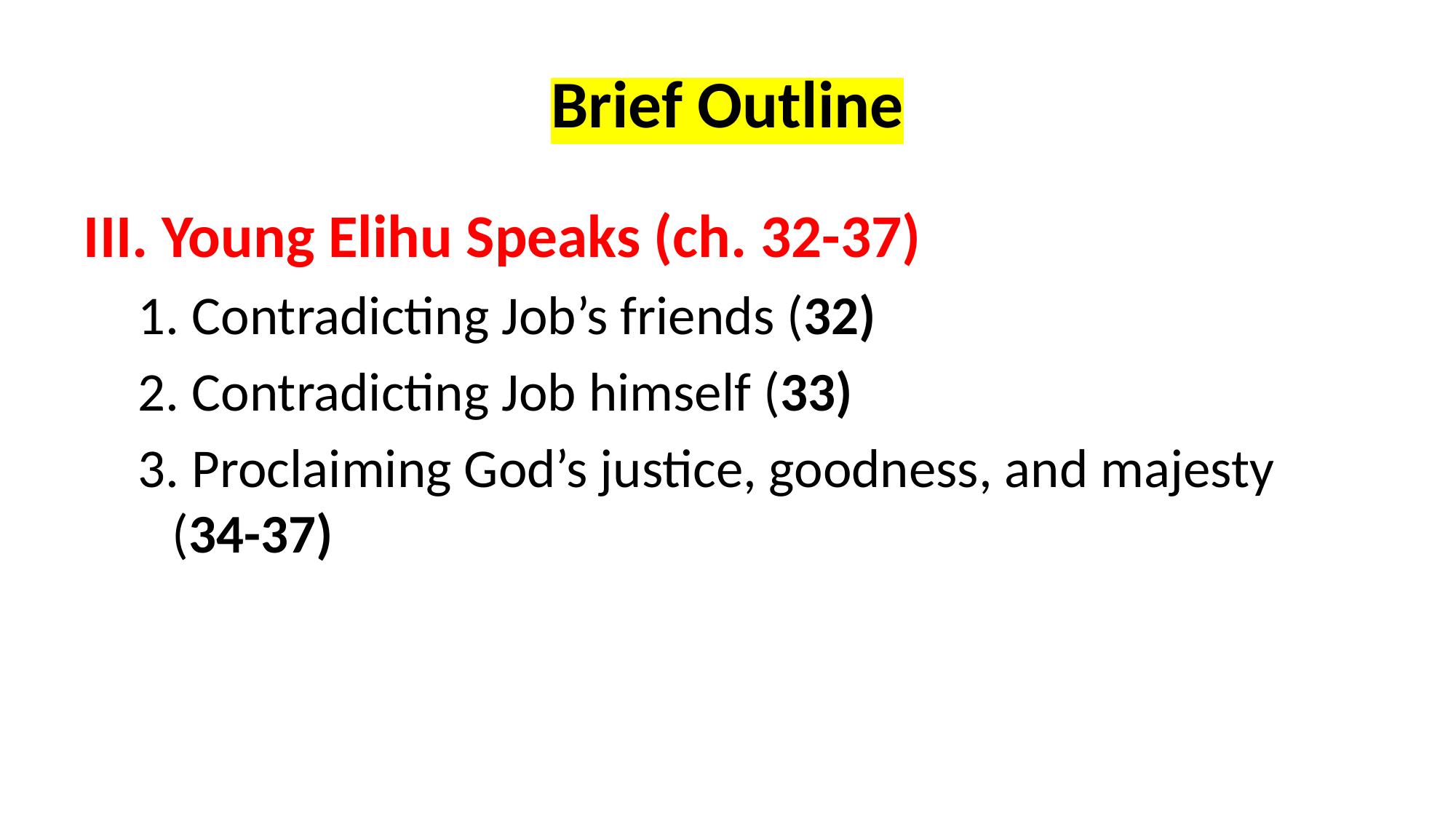

# Brief Outline
III. Young Elihu Speaks (ch. 32-37)
1. Contradicting Job’s friends (32)
2. Contradicting Job himself (33)
3. Proclaiming God’s justice, goodness, and majesty (34-37)